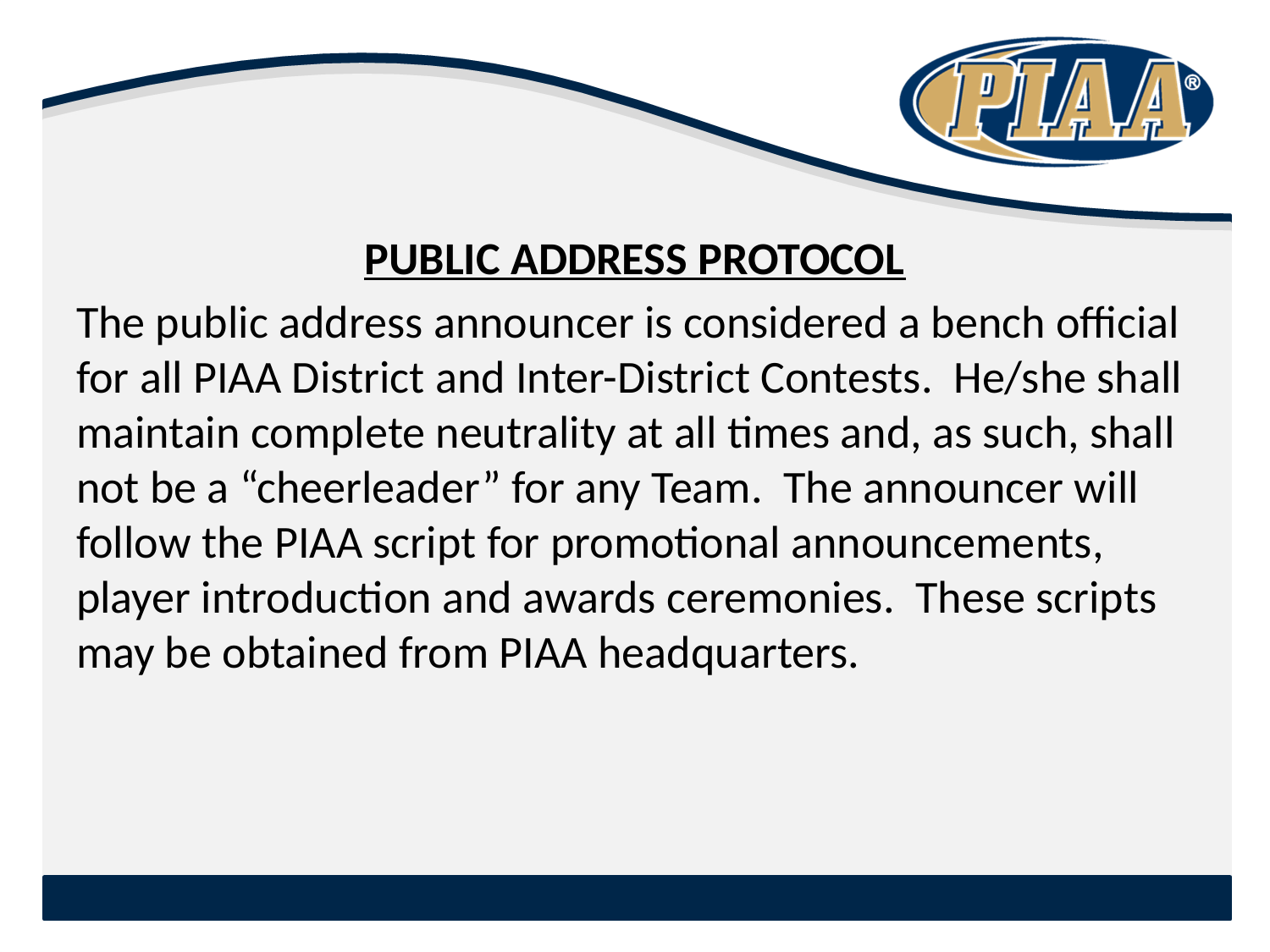

#
PUBLIC ADDRESS PROTOCOL
The public address announcer is considered a bench official for all PIAA District and Inter-District Contests.  He/she shall maintain complete neutrality at all times and, as such, shall not be a “cheerleader” for any Team.  The announcer will follow the PIAA script for promotional announcements, player introduction and awards ceremonies.  These scripts may be obtained from PIAA headquarters.